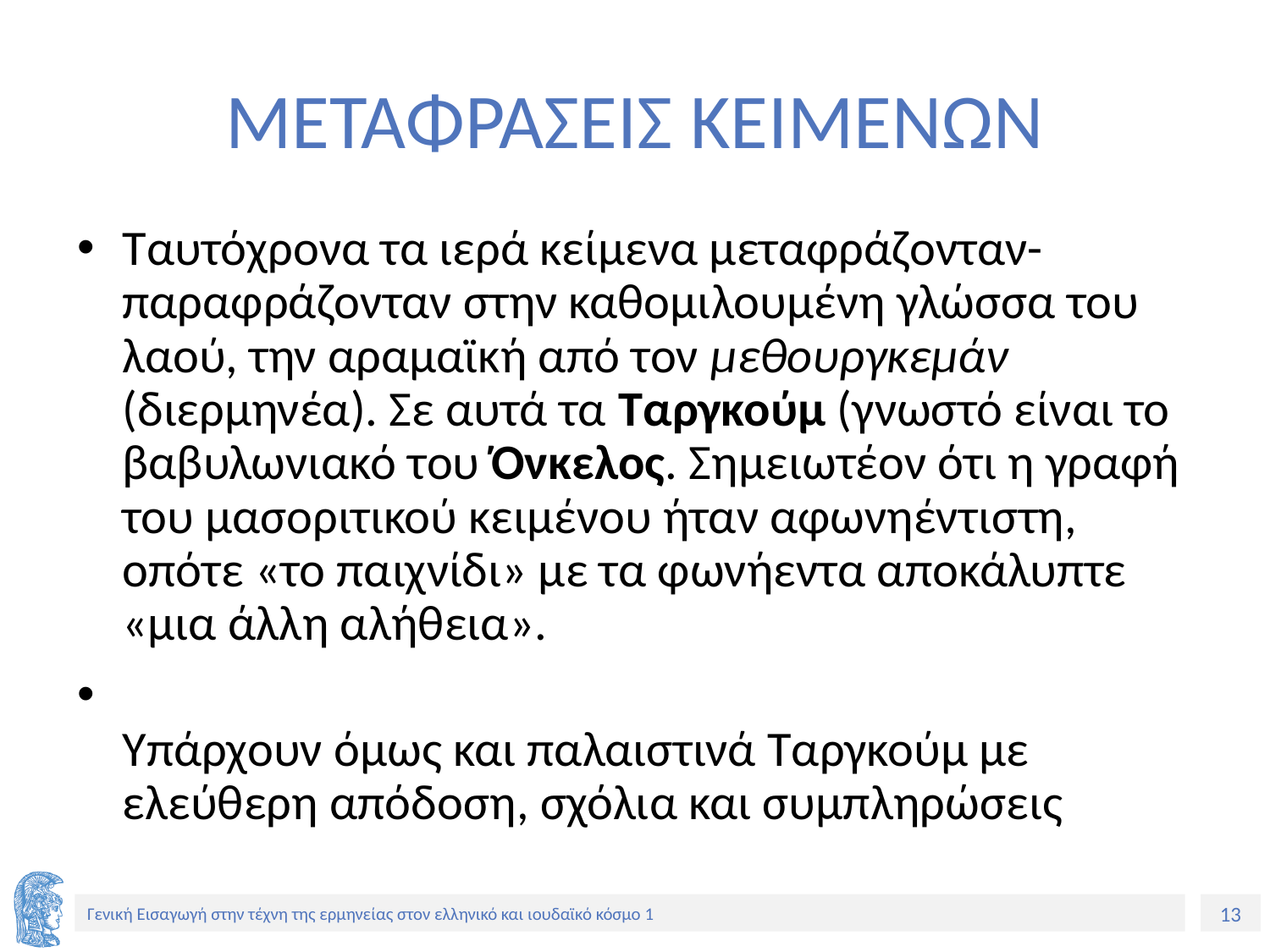

# ΜΕΤΑΦΡΑΣΕΙΣ ΚΕΙΜΕΝΩΝ
Ταυτόχρονα τα ιερά κείμενα μεταφράζονταν-παραφράζονταν στην καθομιλουμένη γλώσσα του λαού, την αραμαϊκή από τον μεθουργκεμάν (διερμηνέα). Σε αυτά τα Ταργκούμ (γνωστό είναι το βαβυλωνιακό του Όνκελος. Σημειωτέον ότι η γραφή του μασοριτικού κειμένου ήταν αφωνηέντιστη, οπότε «το παιχνίδι» με τα φωνήεντα αποκάλυπτε «μια άλλη αλήθεια».
Υπάρχουν όμως και παλαιστινά Ταργκούμ με ελεύθερη απόδοση, σχόλια και συμπληρώσεις